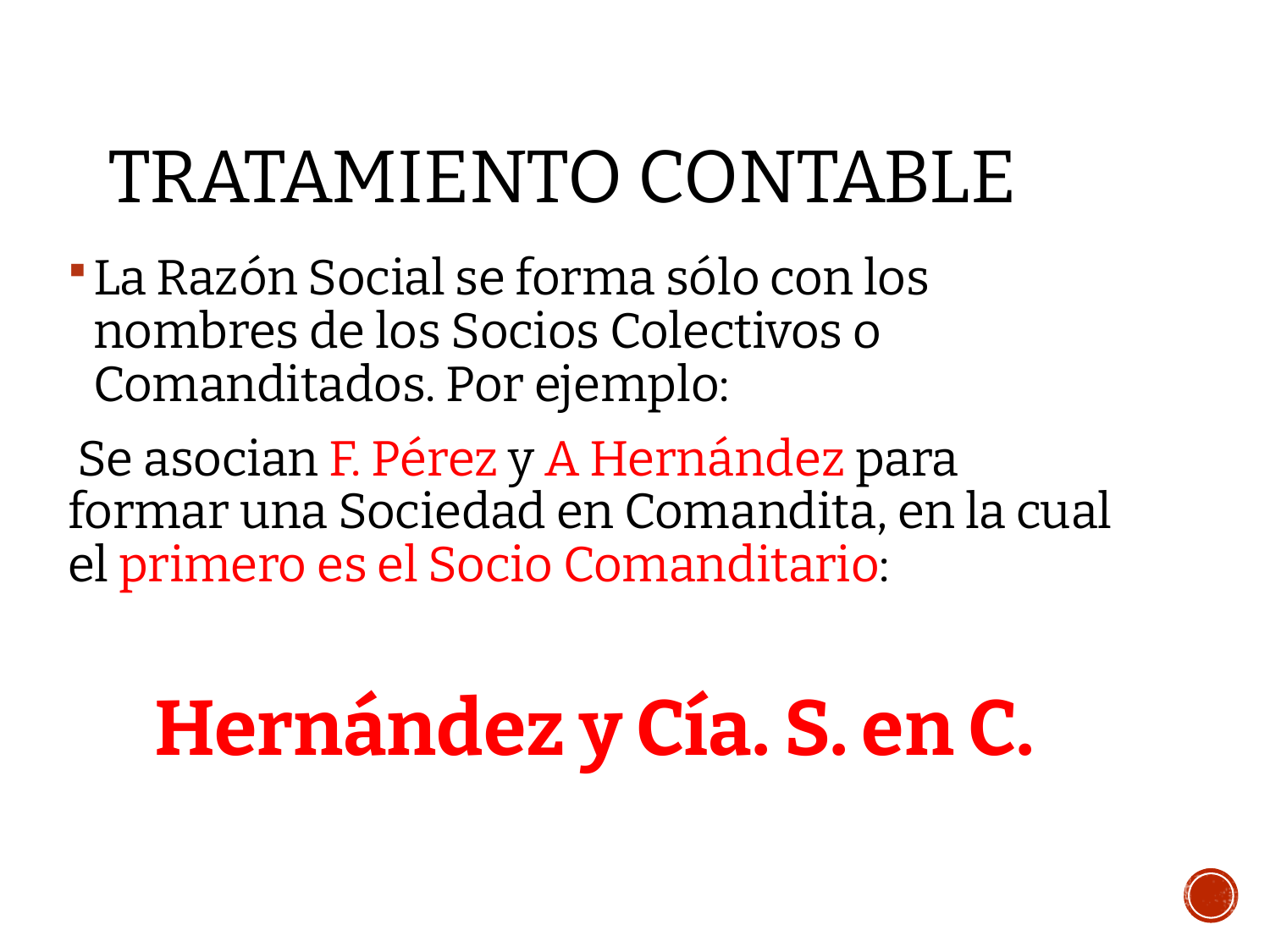

# Tratamiento contable
La Razón Social se forma sólo con los nombres de los Socios Colectivos o Comanditados. Por ejemplo:
 Se asocian F. Pérez y A Hernández para formar una Sociedad en Comandita, en la cual el primero es el Socio Comanditario:

Hernández y Cía. S. en C.